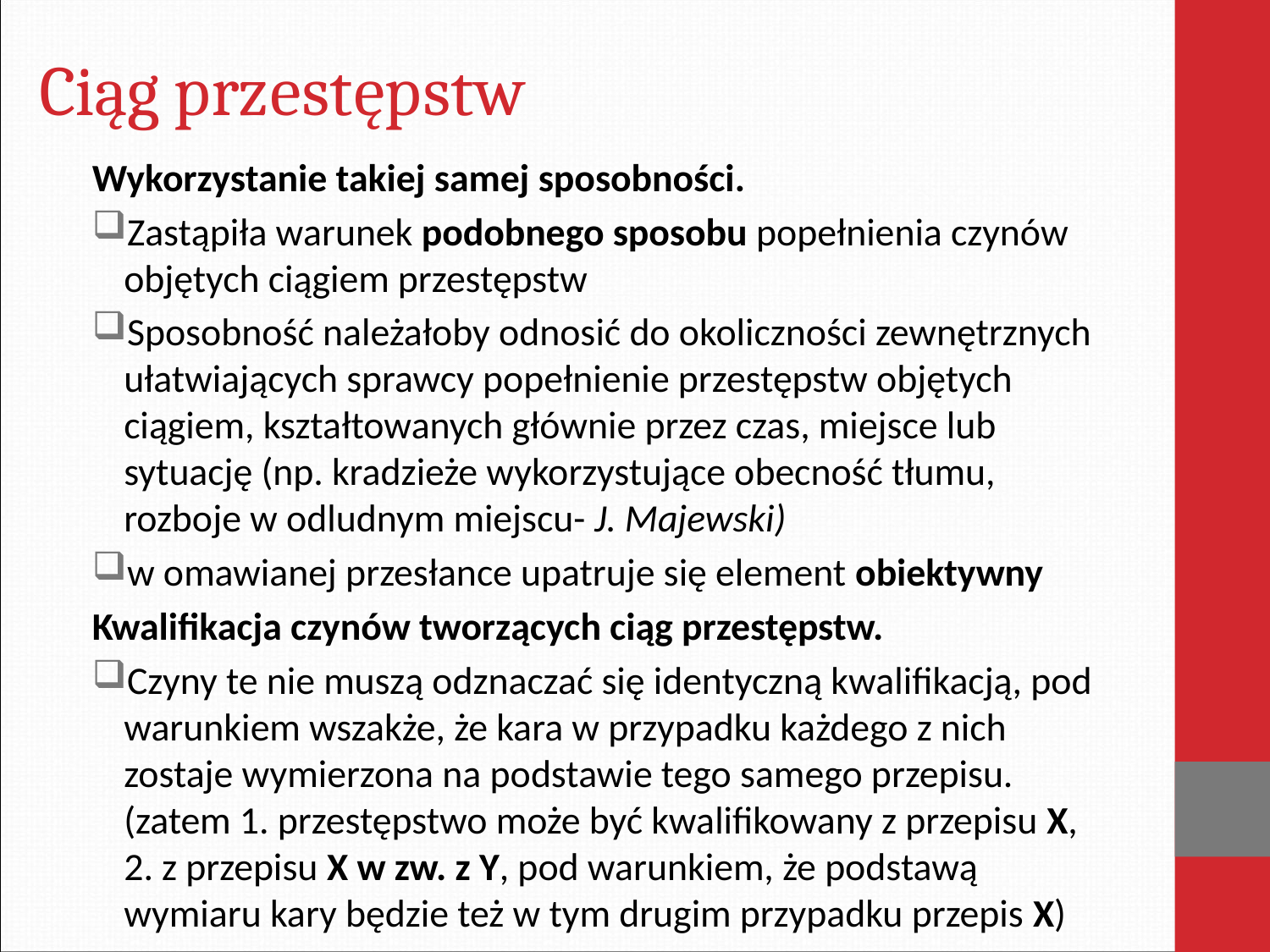

# Ciąg przestępstw
Wykorzystanie takiej samej sposobności.
Zastąpiła warunek podobnego sposobu popełnienia czynów objętych ciągiem przestępstw
Sposobność należałoby odnosić do okoliczności zewnętrznych ułatwiających sprawcy popełnienie przestępstw objętych ciągiem, kształtowanych głównie przez czas, miejsce lub sytuację (np. kradzieże wykorzystujące obecność tłumu, rozboje w odludnym miejscu- J. Majewski)
w omawianej przesłance upatruje się element obiektywny
Kwalifikacja czynów tworzących ciąg przestępstw.
Czyny te nie muszą odznaczać się identyczną kwalifikacją, pod warunkiem wszakże, że kara w przypadku każdego z nich zostaje wymierzona na podstawie tego samego przepisu. (zatem 1. przestępstwo może być kwalifikowany z przepisu X, 2. z przepisu X w zw. z Y, pod warunkiem, że podstawą wymiaru kary będzie też w tym drugim przypadku przepis X)